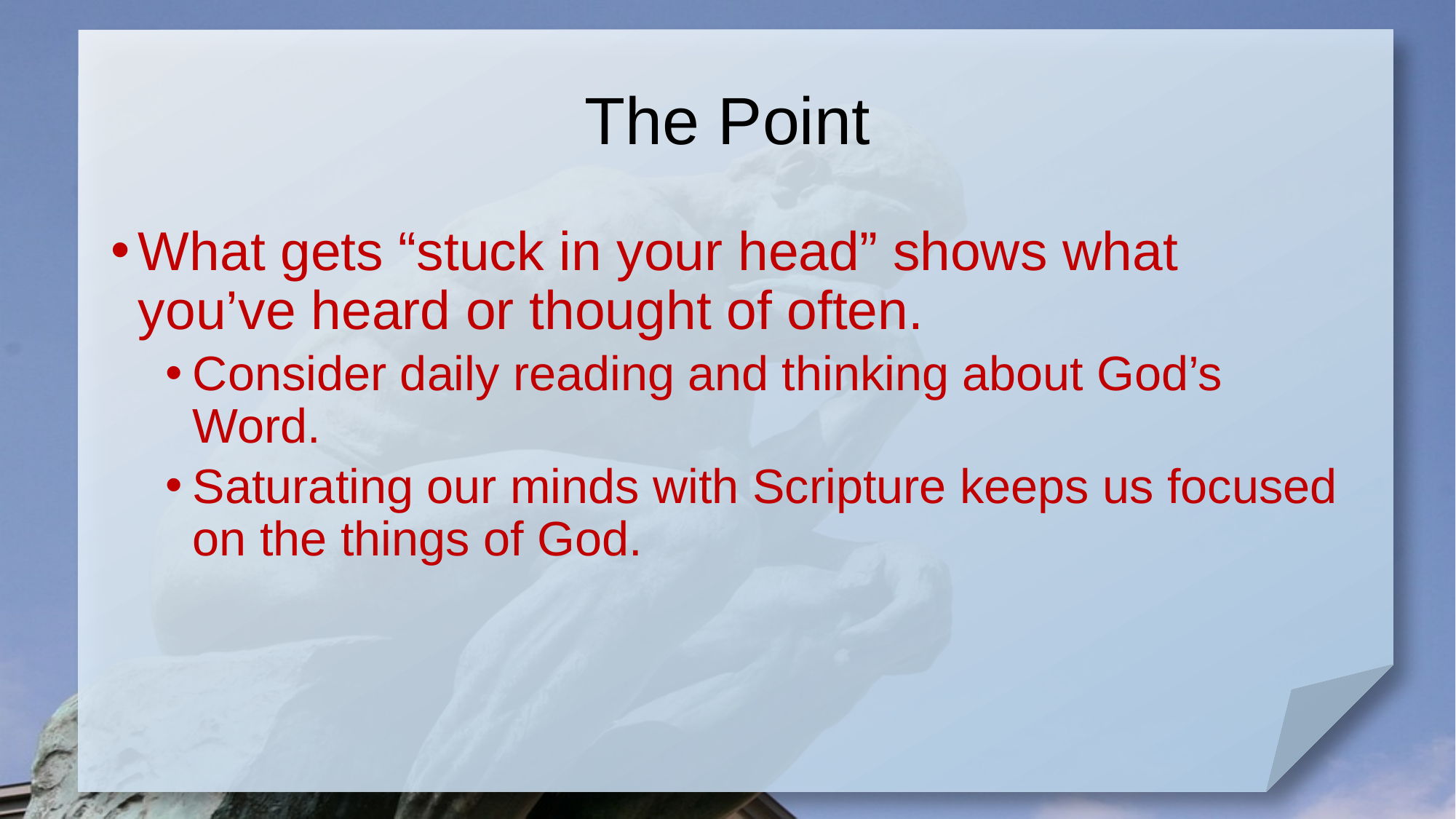

# The Point
What gets “stuck in your head” shows what you’ve heard or thought of often.
Consider daily reading and thinking about God’s Word.
Saturating our minds with Scripture keeps us focused on the things of God.